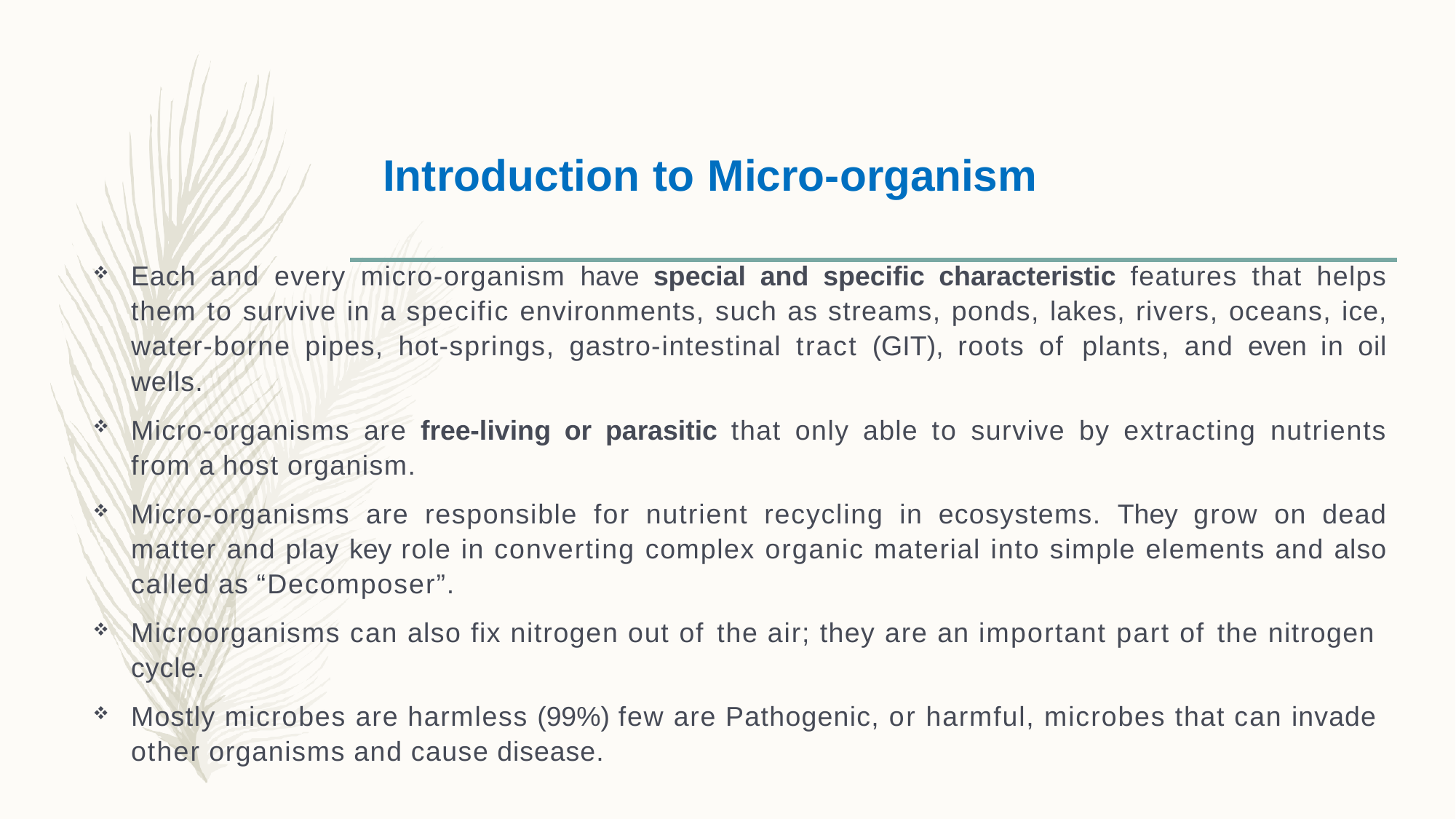

# Introduction to Micro-organism
Each and every micro-organism have special and specific characteristic features that helps them to survive in a specific environments, such as streams, ponds, lakes, rivers, oceans, ice, water-borne pipes, hot-springs, gastro-intestinal tract (GIT), roots of  plants, and even in oil wells.
Micro-organisms are free-living or parasitic that only able to survive by extracting nutrients from a host organism.
Micro-organisms are responsible for nutrient recycling in ecosystems. They grow on dead matter and play key role in converting complex organic material into simple elements and also called as “Decomposer”.
Microorganisms can also fix nitrogen out of the air; they are an important part of the nitrogen
cycle.
Mostly microbes are harmless (99%) few are Pathogenic, or harmful, microbes that can invade other organisms and cause disease.